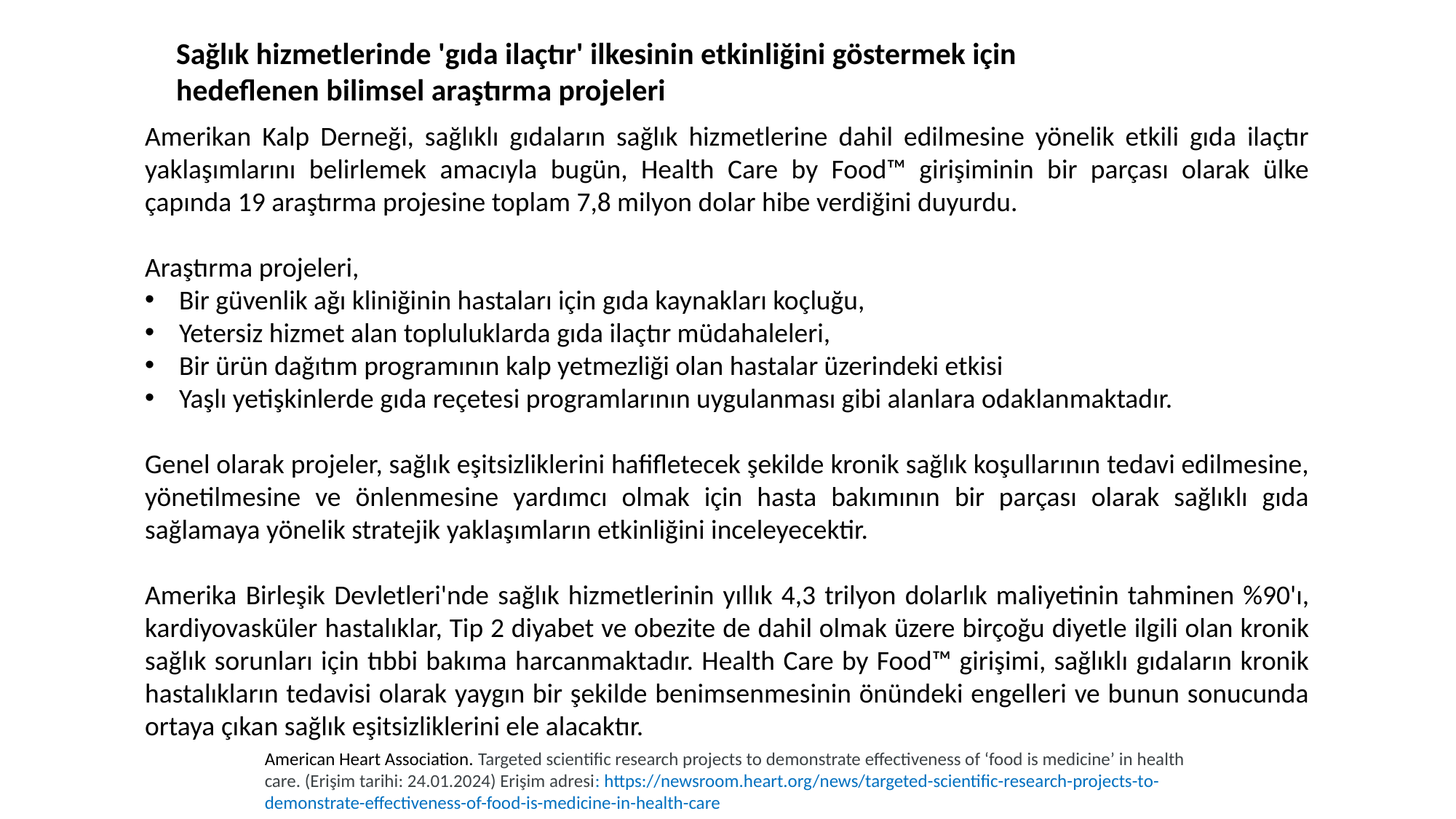

Sağlık hizmetlerinde 'gıda ilaçtır' ilkesinin etkinliğini göstermek için hedeflenen bilimsel araştırma projeleri
Amerikan Kalp Derneği, sağlıklı gıdaların sağlık hizmetlerine dahil edilmesine yönelik etkili gıda ilaçtır yaklaşımlarını belirlemek amacıyla bugün, Health Care by Food™ girişiminin bir parçası olarak ülke çapında 19 araştırma projesine toplam 7,8 milyon dolar hibe verdiğini duyurdu.

Araştırma projeleri,
Bir güvenlik ağı kliniğinin hastaları için gıda kaynakları koçluğu,
Yetersiz hizmet alan topluluklarda gıda ilaçtır müdahaleleri,
Bir ürün dağıtım programının kalp yetmezliği olan hastalar üzerindeki etkisi
Yaşlı yetişkinlerde gıda reçetesi programlarının uygulanması gibi alanlara odaklanmaktadır.

Genel olarak projeler, sağlık eşitsizliklerini hafifletecek şekilde kronik sağlık koşullarının tedavi edilmesine, yönetilmesine ve önlenmesine yardımcı olmak için hasta bakımının bir parçası olarak sağlıklı gıda sağlamaya yönelik stratejik yaklaşımların etkinliğini inceleyecektir.

Amerika Birleşik Devletleri'nde sağlık hizmetlerinin yıllık 4,3 trilyon dolarlık maliyetinin tahminen %90'ı, kardiyovasküler hastalıklar, Tip 2 diyabet ve obezite de dahil olmak üzere birçoğu diyetle ilgili olan kronik sağlık sorunları için tıbbi bakıma harcanmaktadır. Health Care by Food™ girişimi, sağlıklı gıdaların kronik hastalıkların tedavisi olarak yaygın bir şekilde benimsenmesinin önündeki engelleri ve bunun sonucunda ortaya çıkan sağlık eşitsizliklerini ele alacaktır.
American Heart Association. Targeted scientific research projects to demonstrate effectiveness of ‘food is medicine’ in health care. (Erişim tarihi: 24.01.2024) Erişim adresi: https://newsroom.heart.org/news/targeted-scientific-research-projects-to-demonstrate-effectiveness-of-food-is-medicine-in-health-care